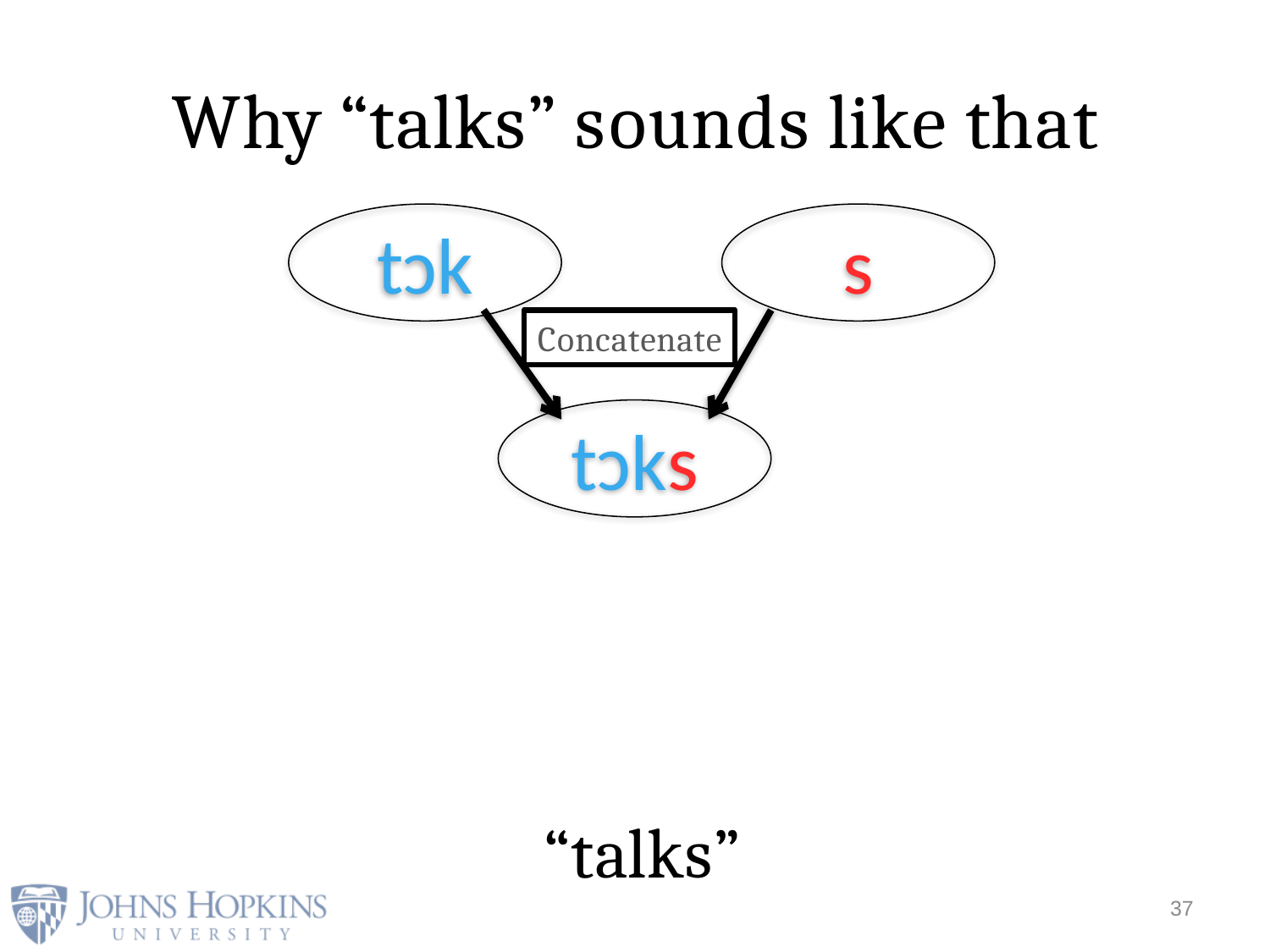

# Why “talks” sounds like that
tɔk
s
Concatenate
tɔks
“talks”
37